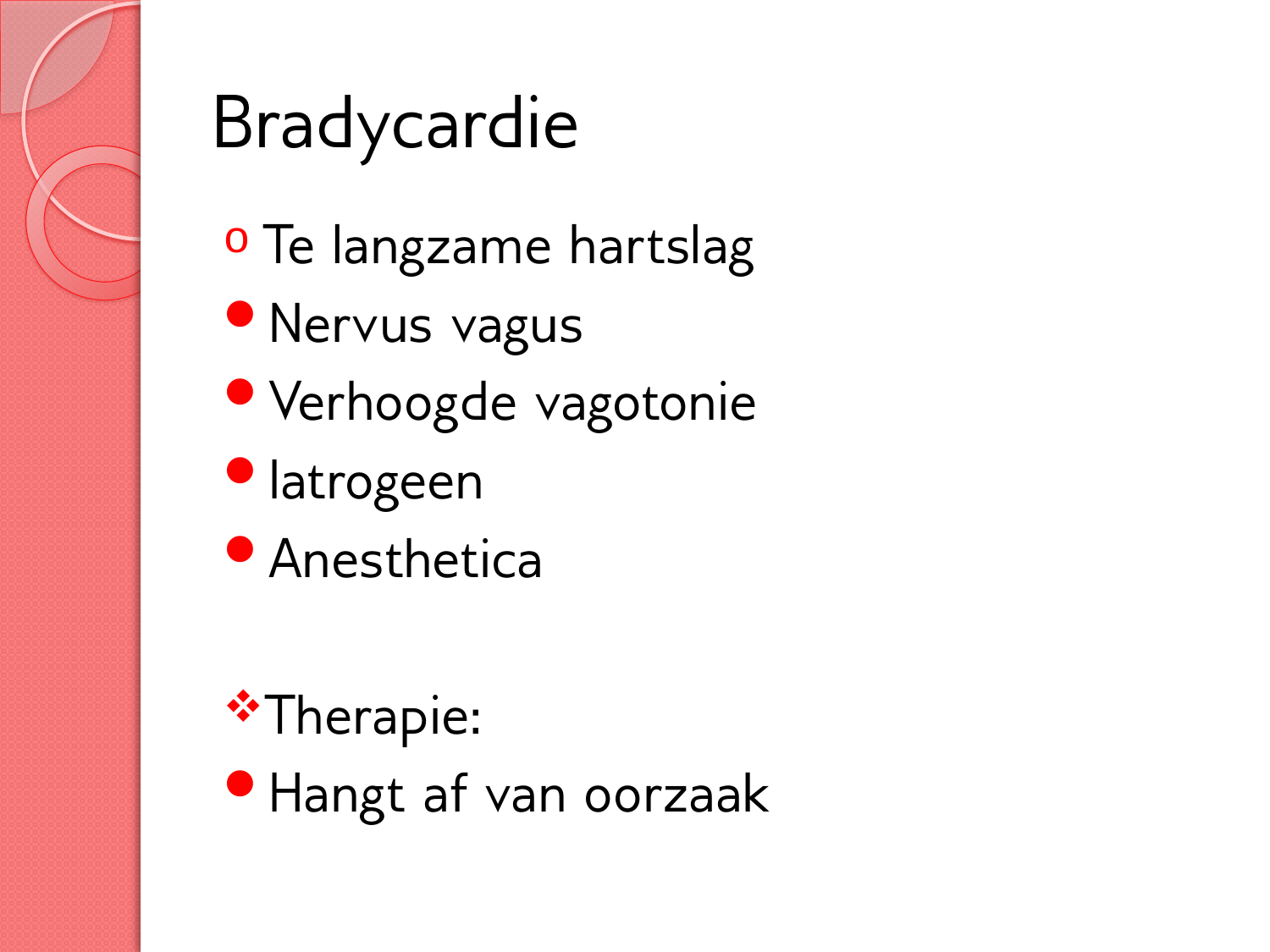

# Bradycardie
Te langzame hartslag
Nervus vagus
Verhoogde vagotonie
Iatrogeen
Anesthetica

Therapie:
Hangt af van oorzaak